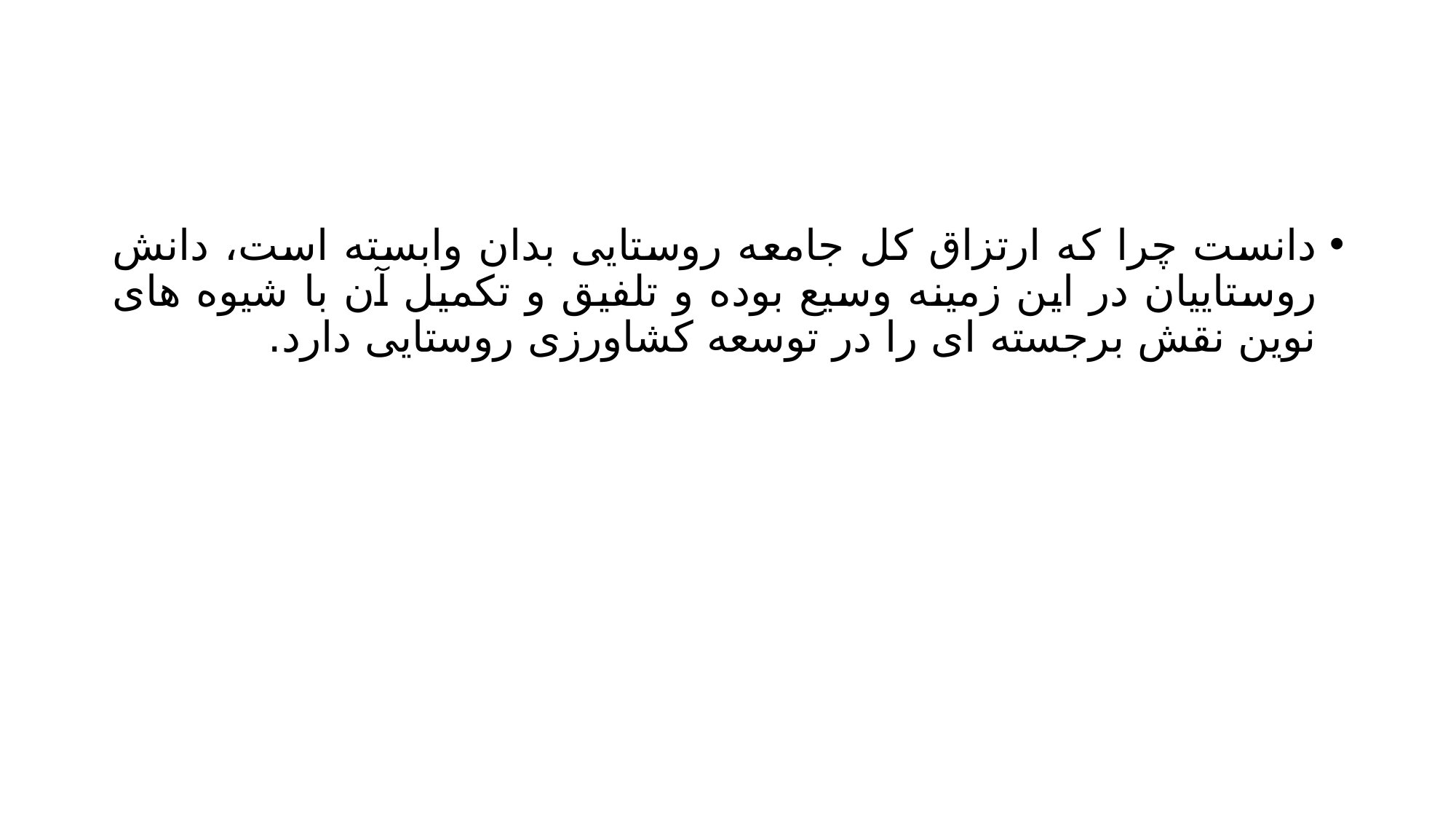

#
دانست چرا که ارتزاق کل جامعه روستایی بدان وابسته است، دانش روستاییان در این زمینه وسیع بوده و تلفیق و تکمیل آن با شیوه های نوین نقش برجسته ای را در توسعه کشاورزی روستایی دارد.